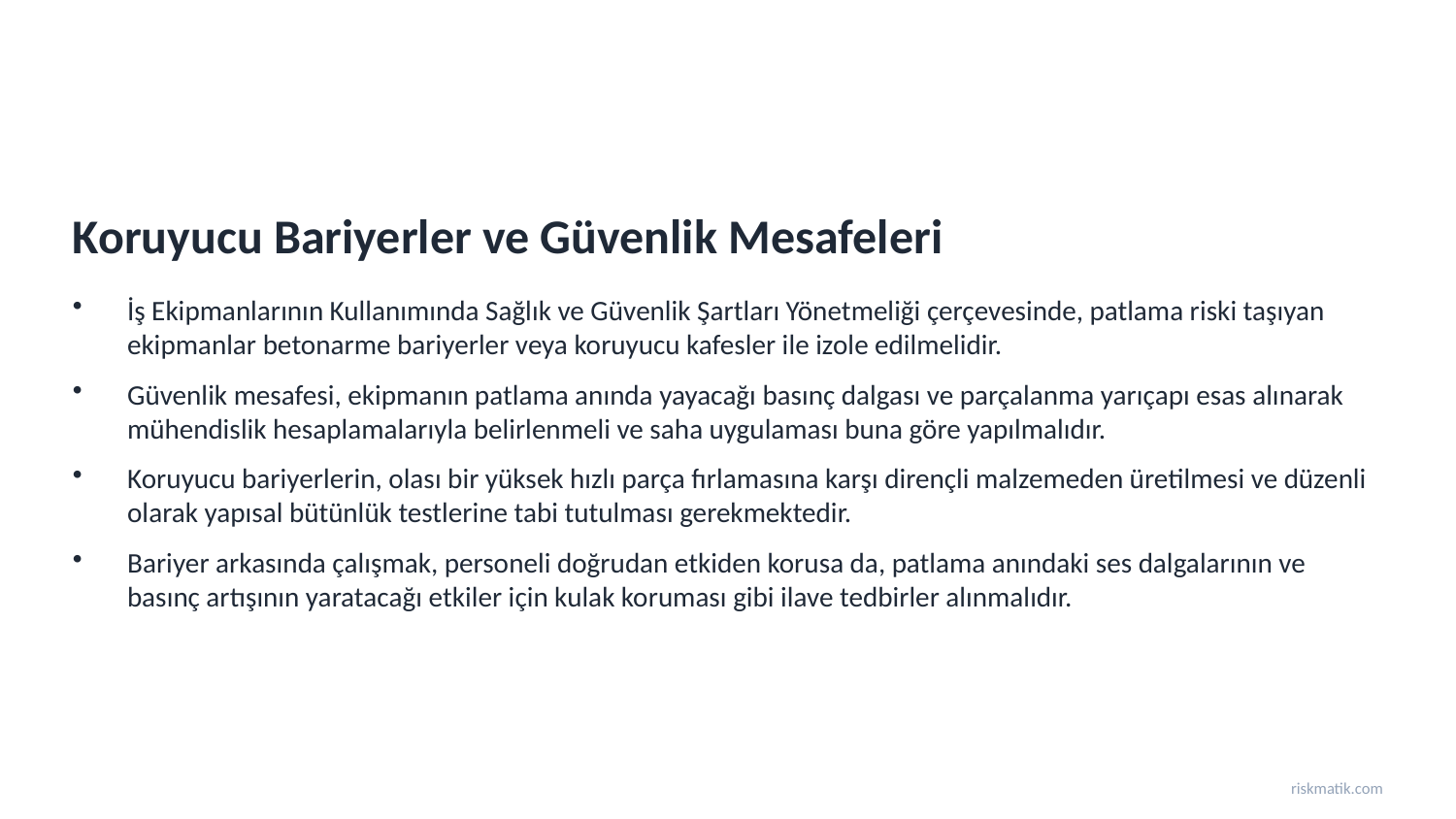

Koruyucu Bariyerler ve Güvenlik Mesafeleri
İş Ekipmanlarının Kullanımında Sağlık ve Güvenlik Şartları Yönetmeliği çerçevesinde, patlama riski taşıyan ekipmanlar betonarme bariyerler veya koruyucu kafesler ile izole edilmelidir.
Güvenlik mesafesi, ekipmanın patlama anında yayacağı basınç dalgası ve parçalanma yarıçapı esas alınarak mühendislik hesaplamalarıyla belirlenmeli ve saha uygulaması buna göre yapılmalıdır.
Koruyucu bariyerlerin, olası bir yüksek hızlı parça fırlamasına karşı dirençli malzemeden üretilmesi ve düzenli olarak yapısal bütünlük testlerine tabi tutulması gerekmektedir.
Bariyer arkasında çalışmak, personeli doğrudan etkiden korusa da, patlama anındaki ses dalgalarının ve basınç artışının yaratacağı etkiler için kulak koruması gibi ilave tedbirler alınmalıdır.
riskmatik.com